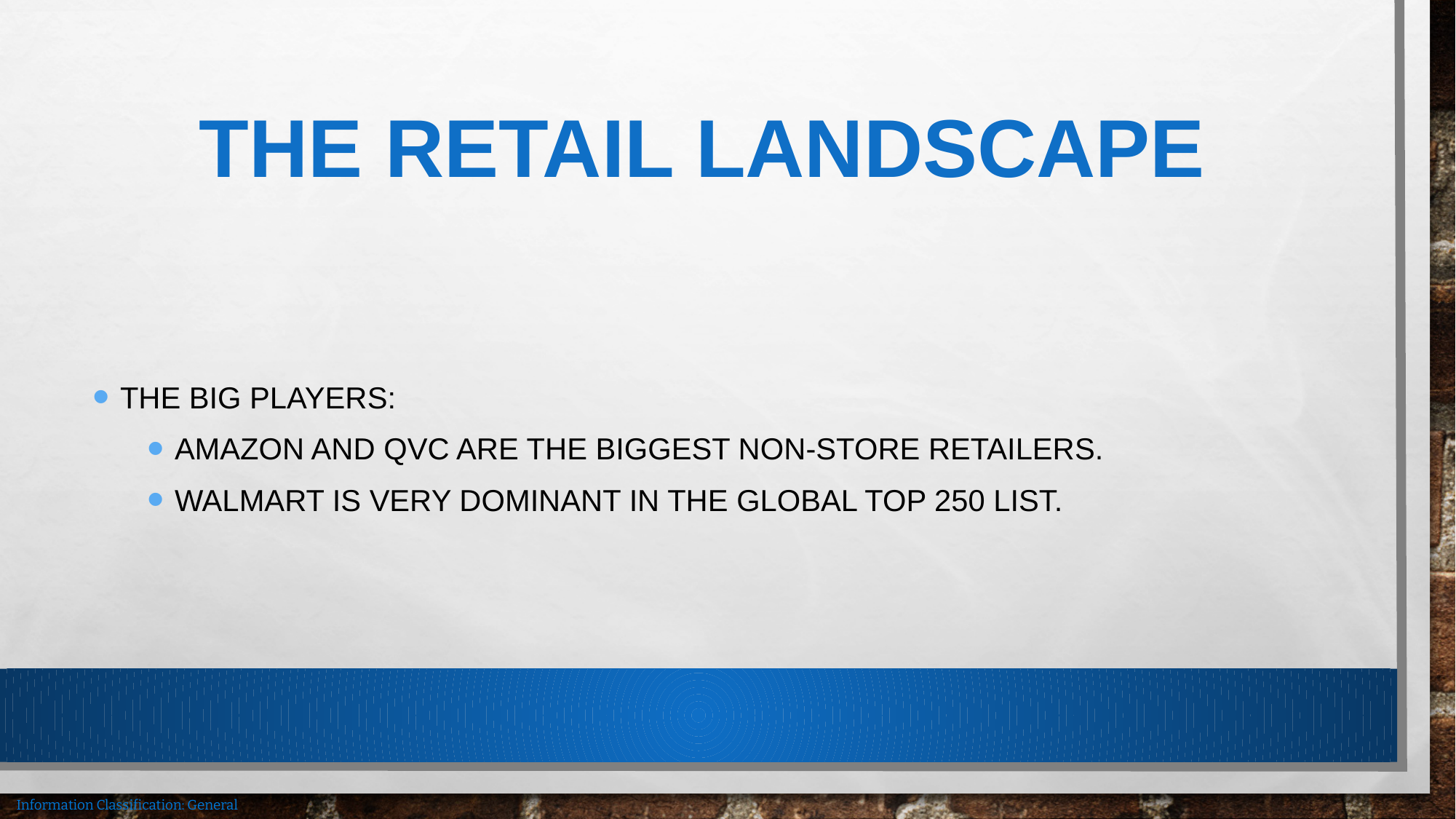

# The retail landscape
The big players:
Amazon and QVC are the biggest non-store retailers.
Walmart is very dominant in the global top 250 list.